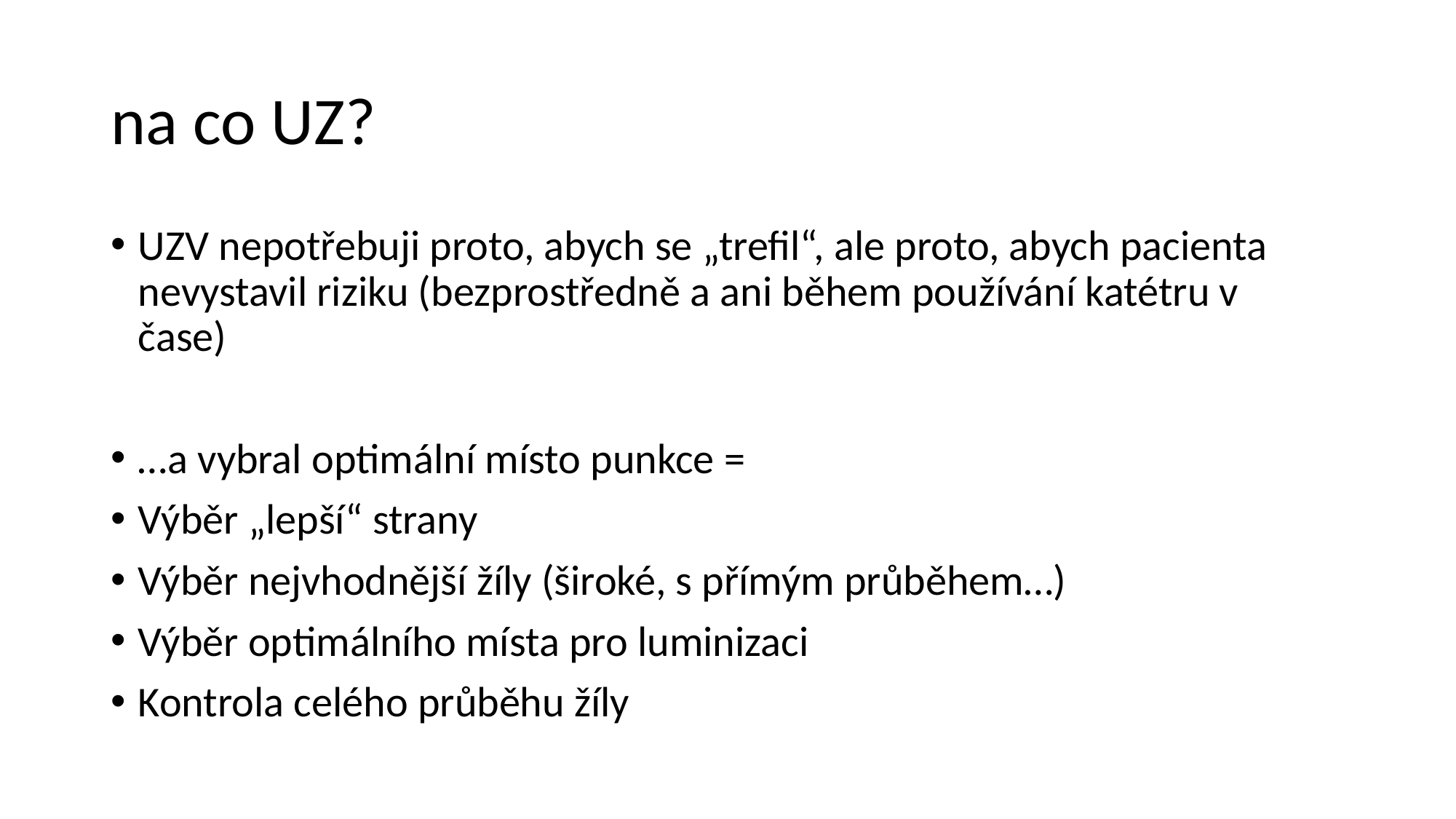

# na co UZ?
UZV nepotřebuji proto, abych se „trefil“, ale proto, abych pacienta nevystavil riziku (bezprostředně a ani během používání katétru v čase)

…a vybral optimální místo punkce =
Výběr „lepší“ strany
Výběr nejvhodnější žíly (široké, s přímým průběhem…)
Výběr optimálního místa pro luminizaci
Kontrola celého průběhu žíly